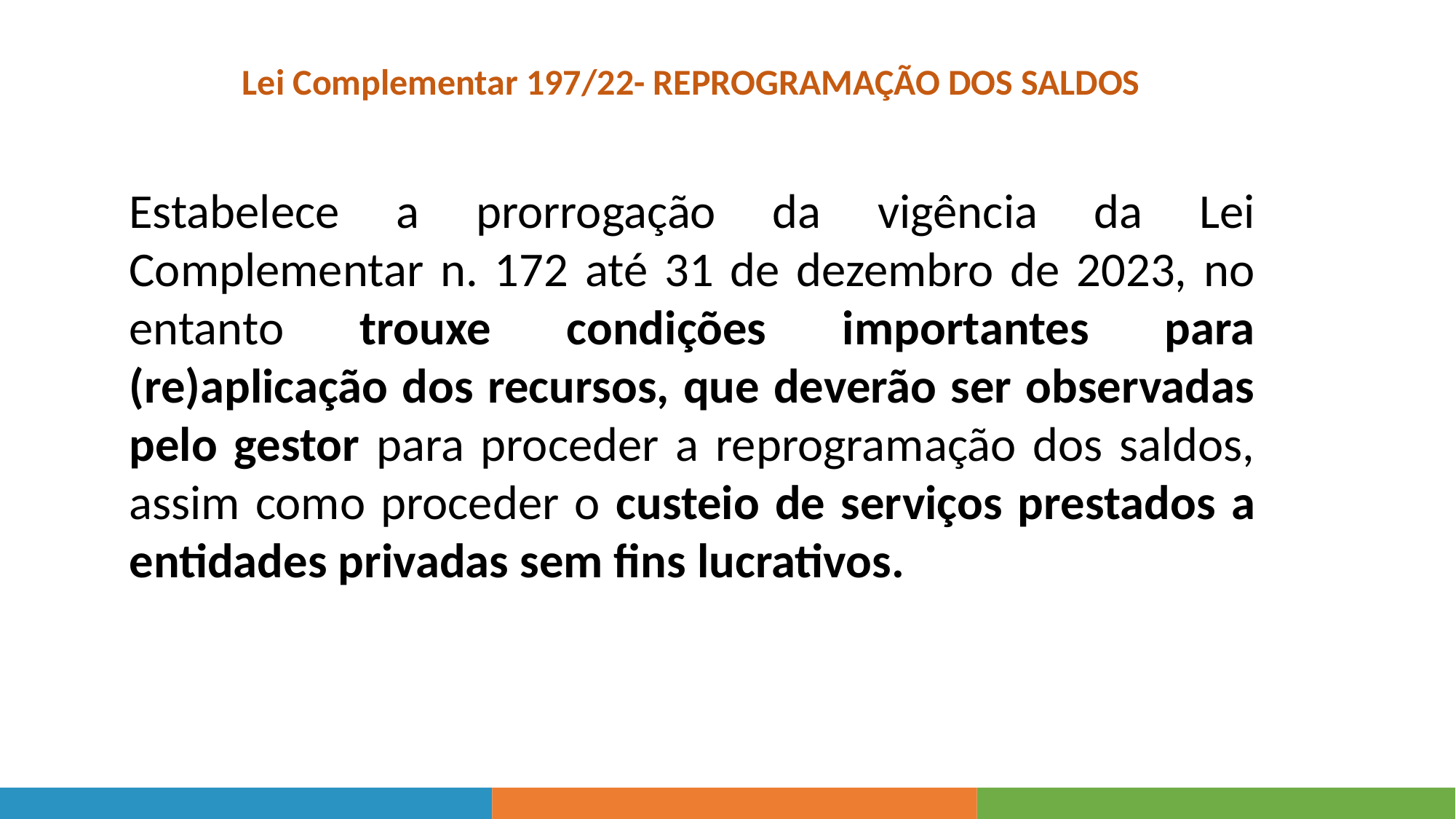

Lei Complementar 197/22- REPROGRAMAÇÃO DOS SALDOS
Estabelece a prorrogação da vigência da Lei Complementar n. 172 até 31 de dezembro de 2023, no entanto trouxe condições importantes para (re)aplicação dos recursos, que deverão ser observadas pelo gestor para proceder a reprogramação dos saldos, assim como proceder o custeio de serviços prestados a entidades privadas sem fins lucrativos.